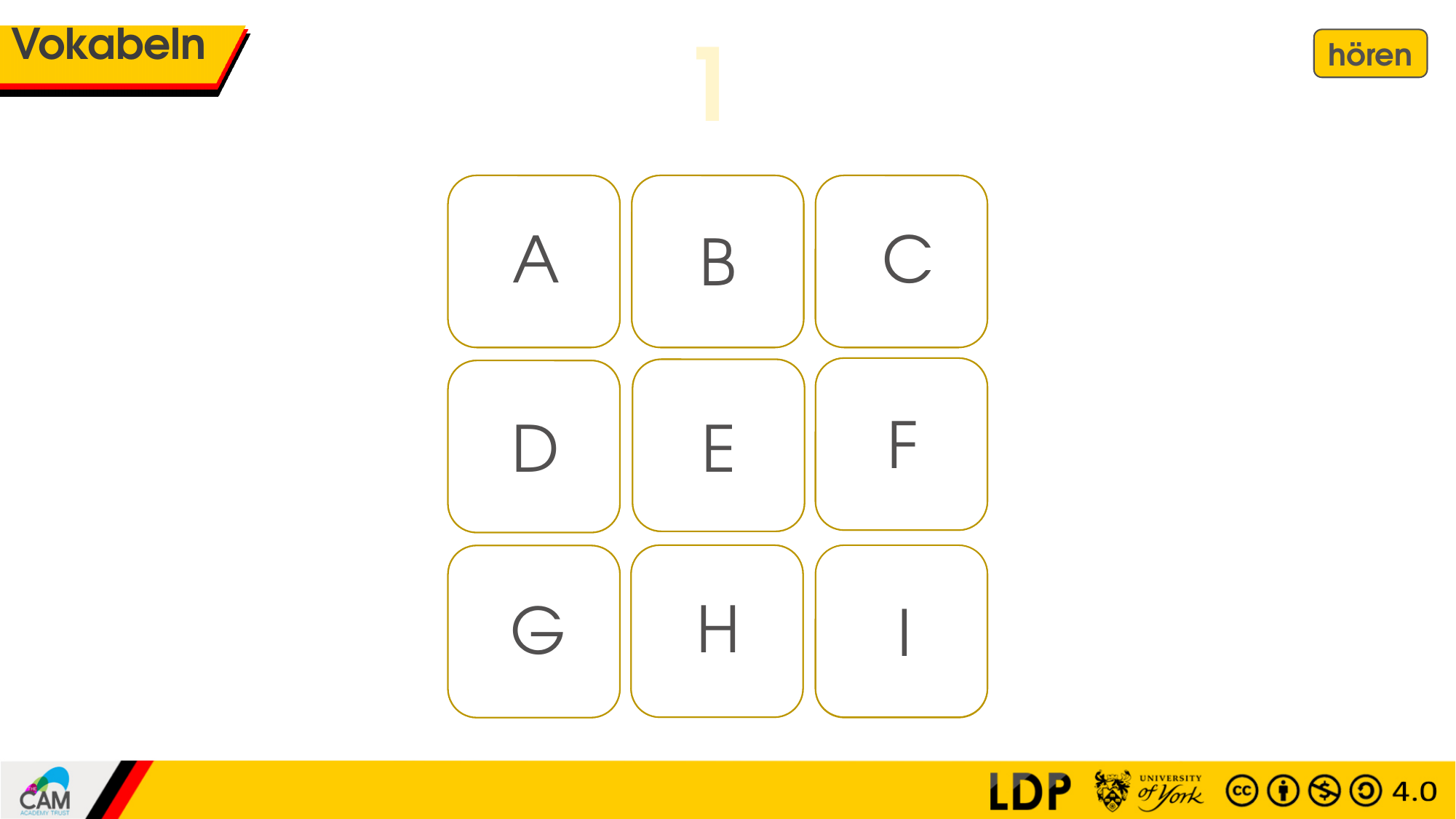

1
# Vokabeln
hören

book

singer (m.)
unfortunately
favourite
film
band
singer (f.)
teacher (f.)
song

A

B

C

F

E

D

H

I

G